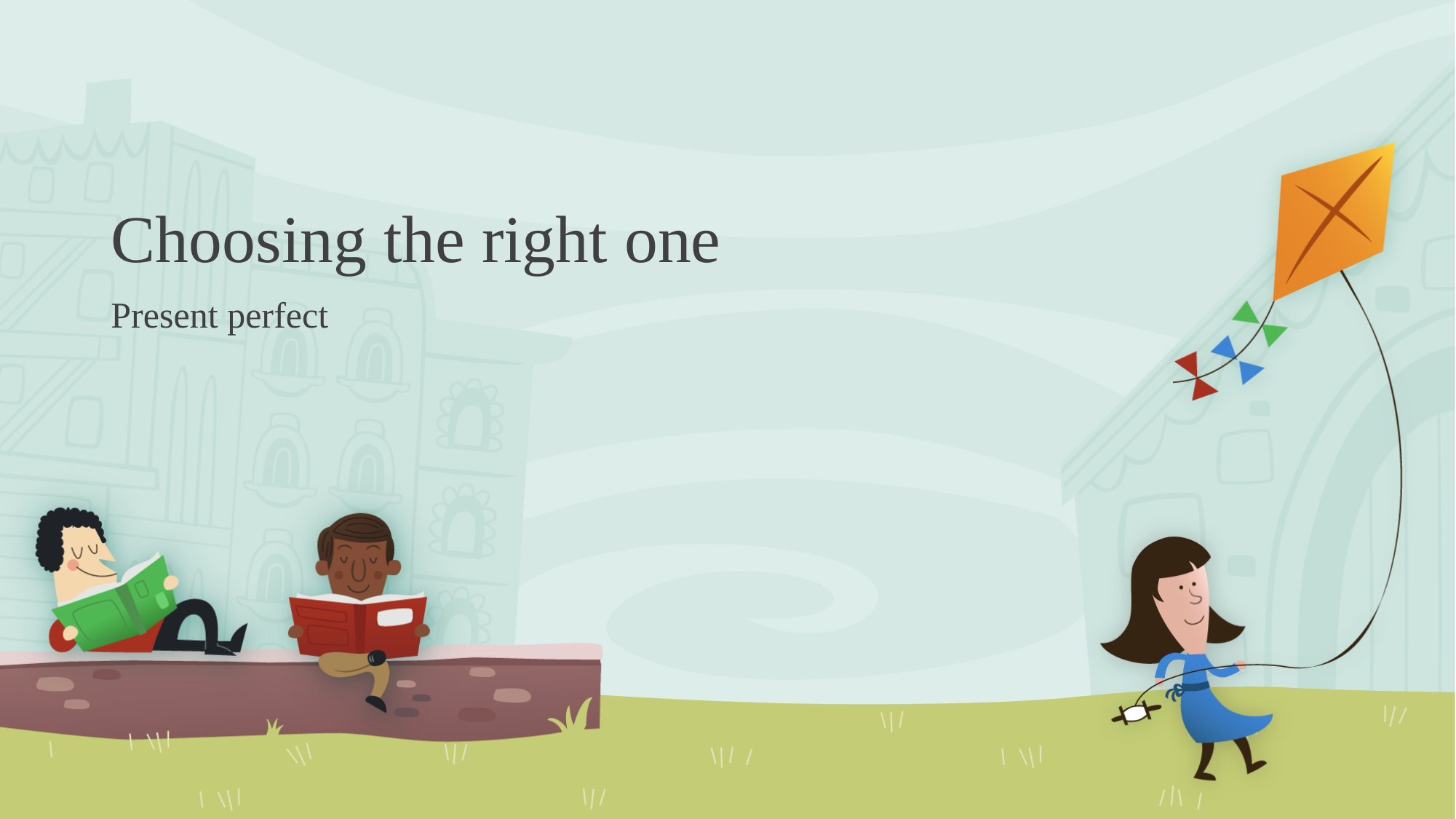

# Choosing the right one
Present perfect